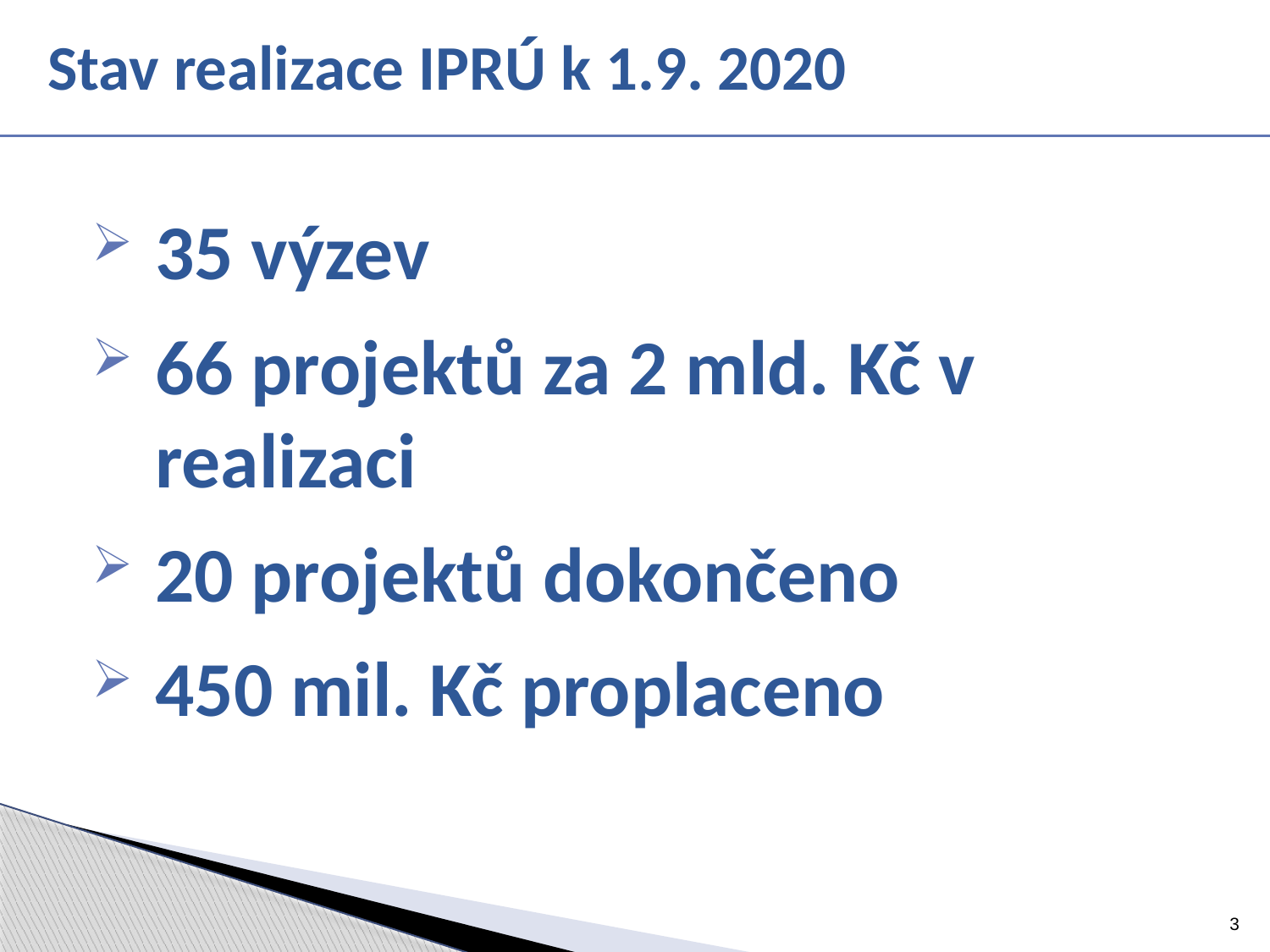

# Stav realizace IPRÚ k 1.9. 2020

35 výzev
66 projektů za 2 mld. Kč v realizaci
20 projektů dokončeno
450 mil. Kč proplaceno

3